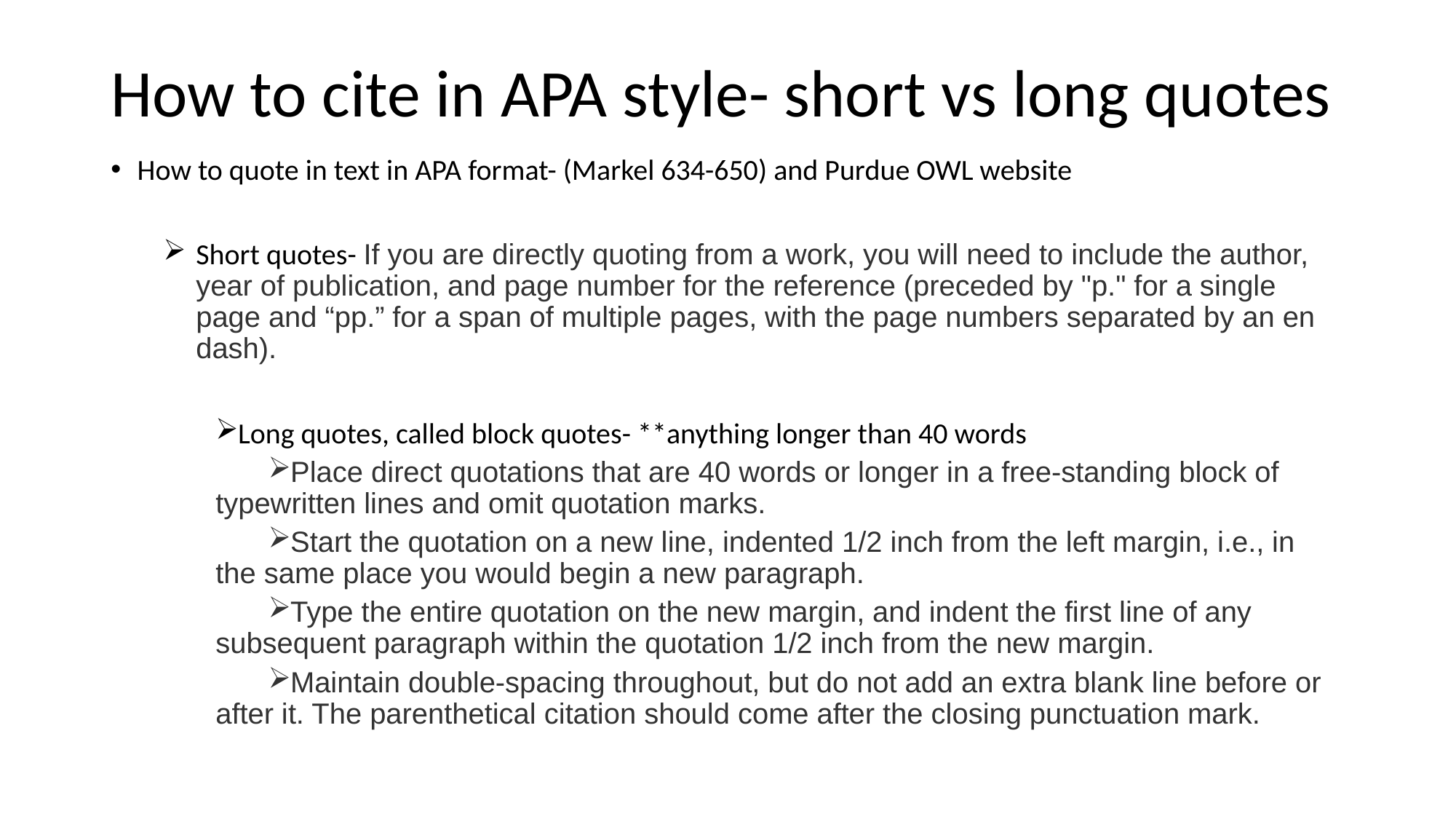

# How to cite in APA style- short vs long quotes
How to quote in text in APA format- (Markel 634-650) and Purdue OWL website

Short quotes- If you are directly quoting from a work, you will need to include the author, year of publication, and page number for the reference (preceded by "p." for a single page and “pp.” for a span of multiple pages, with the page numbers separated by an en dash).

Long quotes, called block quotes- **anything longer than 40 words
Place direct quotations that are 40 words or longer in a free-standing block of typewritten lines and omit quotation marks.
Start the quotation on a new line, indented 1/2 inch from the left margin, i.e., in the same place you would begin a new paragraph.
Type the entire quotation on the new margin, and indent the first line of any subsequent paragraph within the quotation 1/2 inch from the new margin.
Maintain double-spacing throughout, but do not add an extra blank line before or after it. The parenthetical citation should come after the closing punctuation mark.